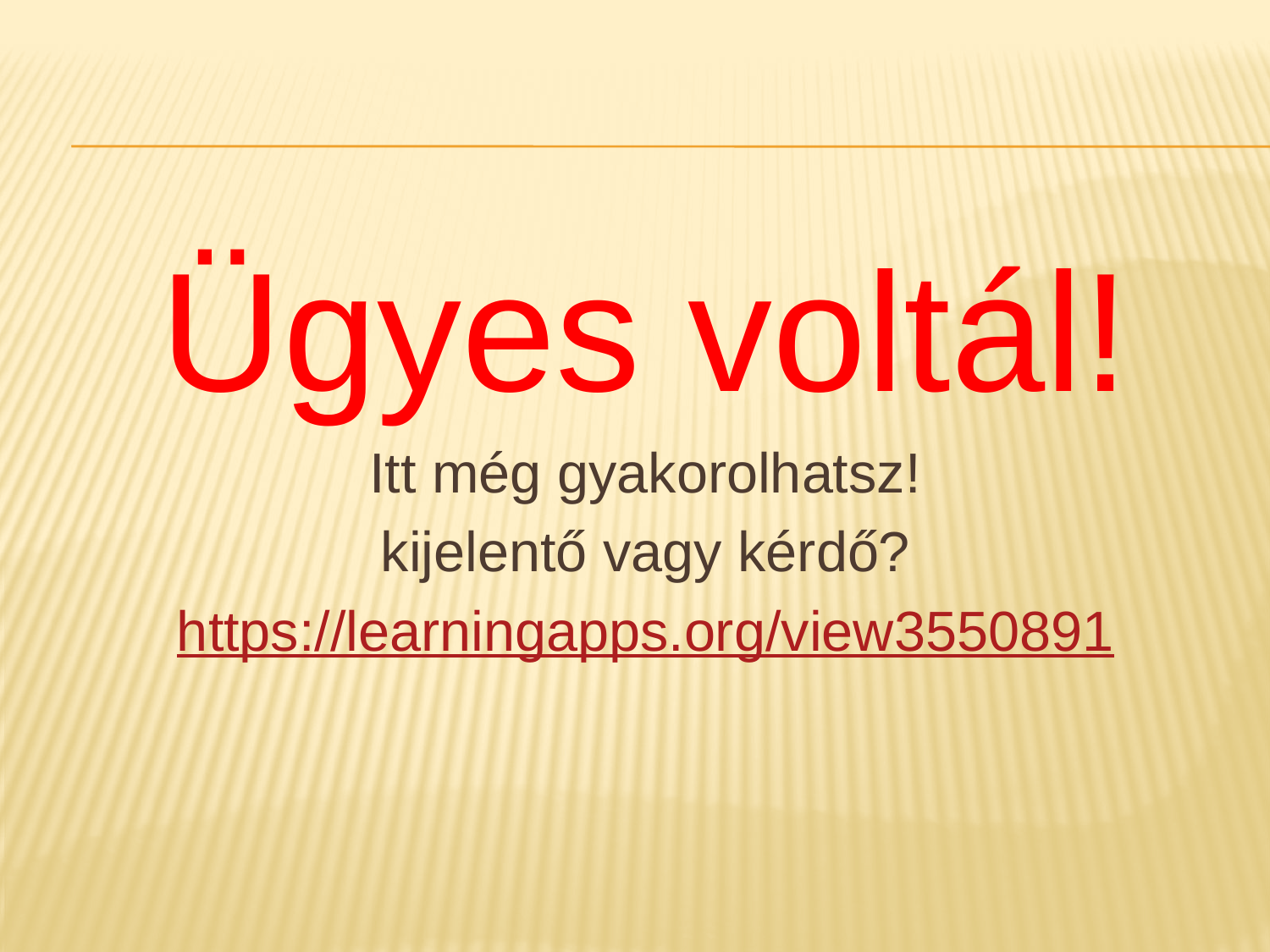

#
Ügyes voltál!
Itt még gyakorolhatsz!
kijelentő vagy kérdő?
https://learningapps.org/view3550891